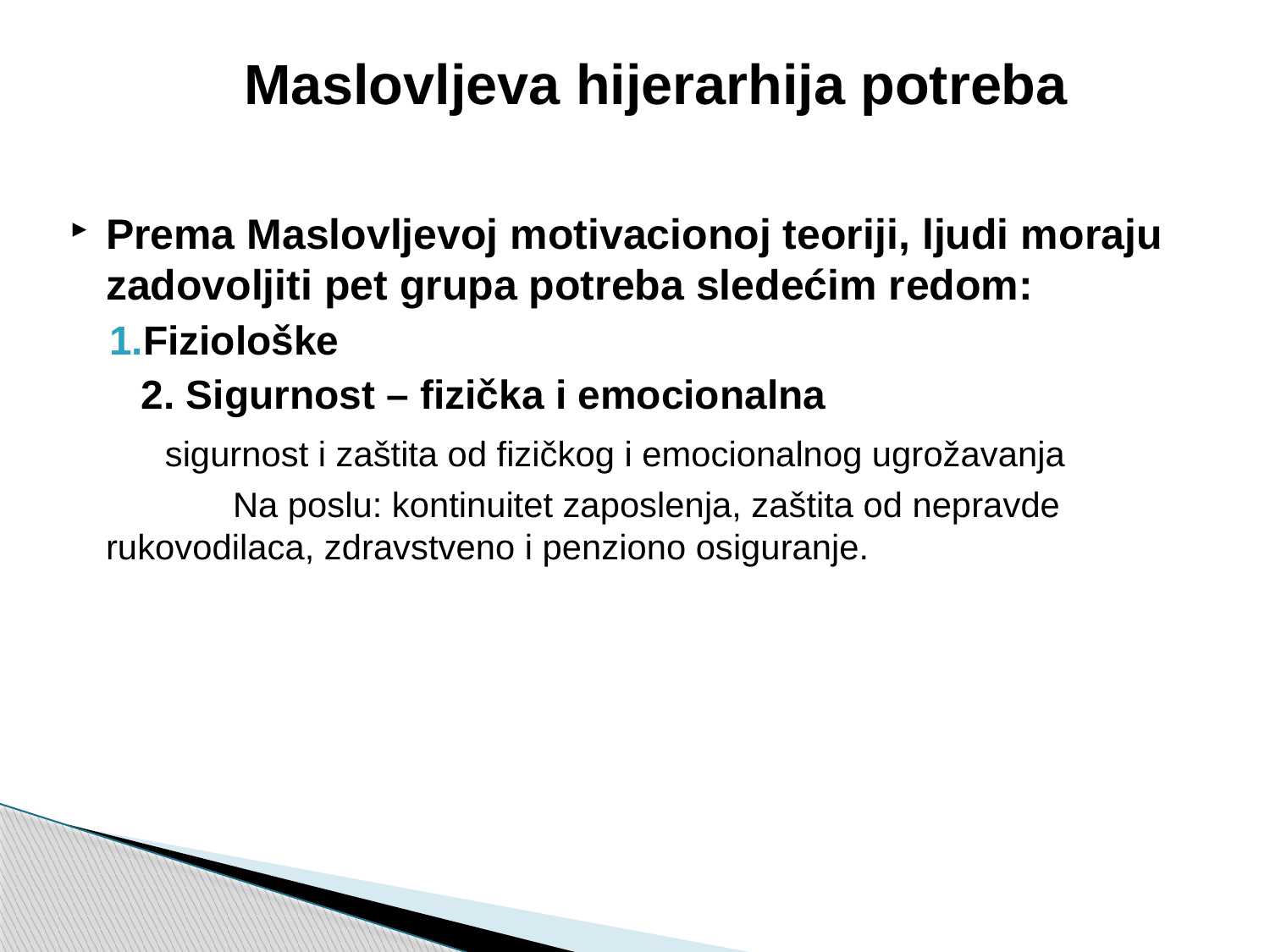

Maslovljeva hijerarhija potreba
Prema Maslovljevoj motivacionoj teoriji, ljudi moraju zadovoljiti pet grupa potreba sledećim redom:
Fiziološke
	2. Sigurnost – fizička i emocionalna
	     sigurnost i zaštita od fizičkog i emocionalnog ugrožavanja
		Na poslu: kontinuitet zaposlenja, zaštita od nepravde 	rukovodilaca, zdravstveno i penziono osiguranje.